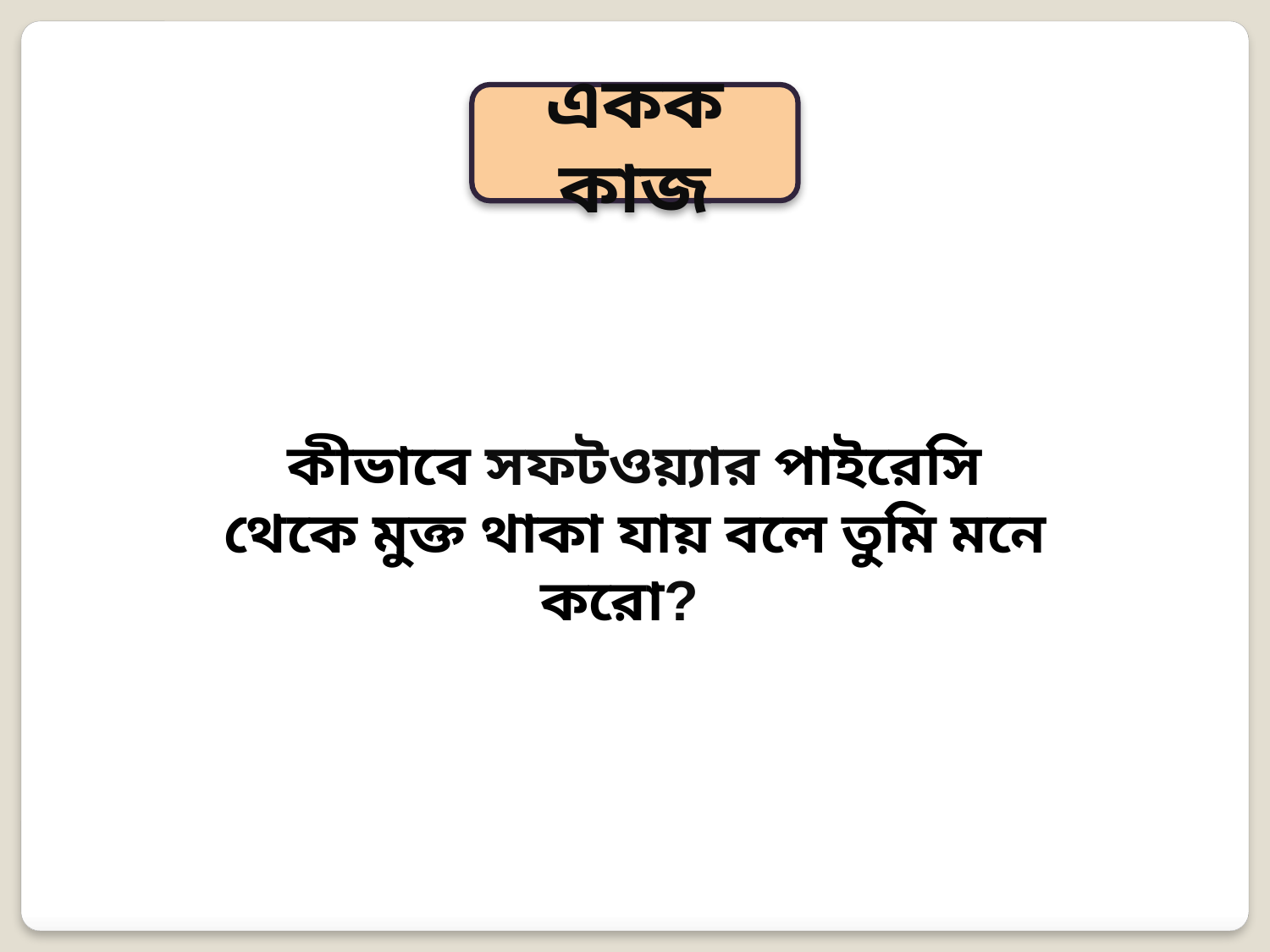

একক কাজ
কীভাবে সফটওয়্যার পাইরেসি থেকে মুক্ত থাকা যায় বলে তুমি মনে করো?